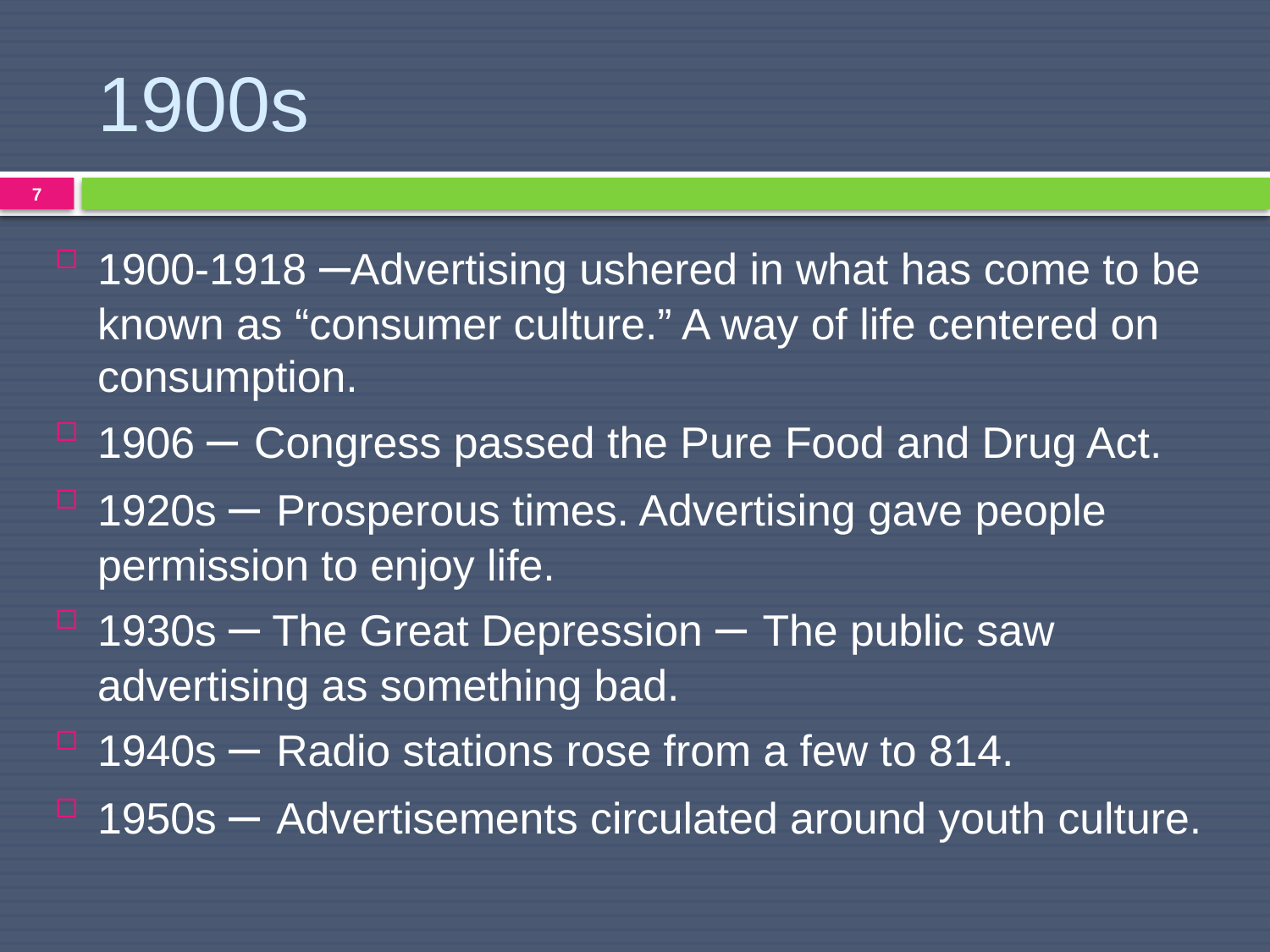

# 1900s
7
1900-1918 –Advertising ushered in what has come to be known as “consumer culture.” A way of life centered on consumption.
1906 – Congress passed the Pure Food and Drug Act.
1920s – Prosperous times. Advertising gave people permission to enjoy life.
1930s – The Great Depression – The public saw advertising as something bad.
1940s – Radio stations rose from a few to 814.
1950s – Advertisements circulated around youth culture.